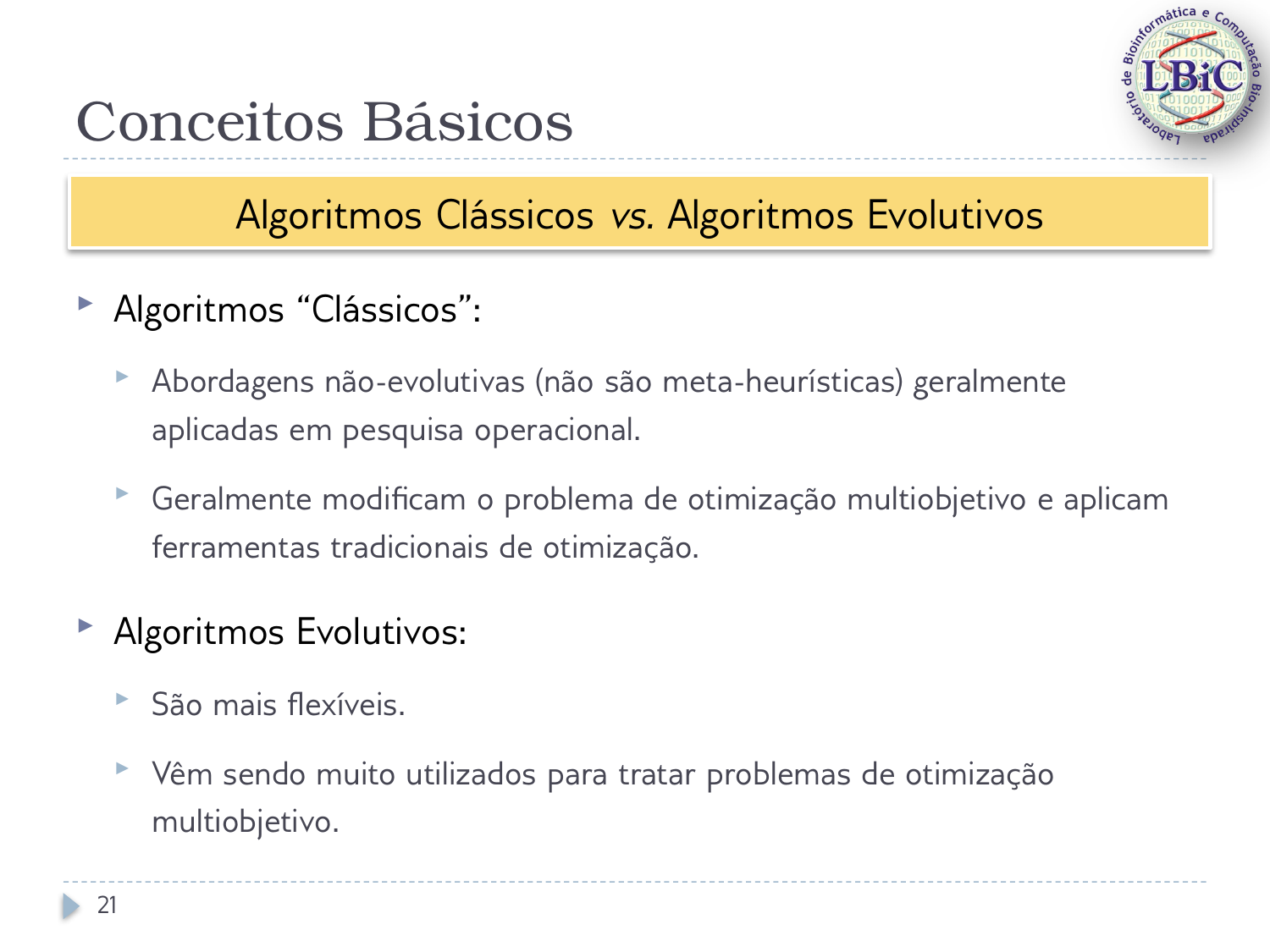

# Conceitos Básicos
Algoritmos Clássicos vs. Algoritmos Evolutivos
Algoritmos “Clássicos”:
Abordagens não-evolutivas (não são meta-heurísticas) geralmente aplicadas em pesquisa operacional.
Geralmente modificam o problema de otimização multiobjetivo e aplicam ferramentas tradicionais de otimização.
Algoritmos Evolutivos:
São mais flexíveis.
Vêm sendo muito utilizados para tratar problemas de otimização multiobjetivo.
21